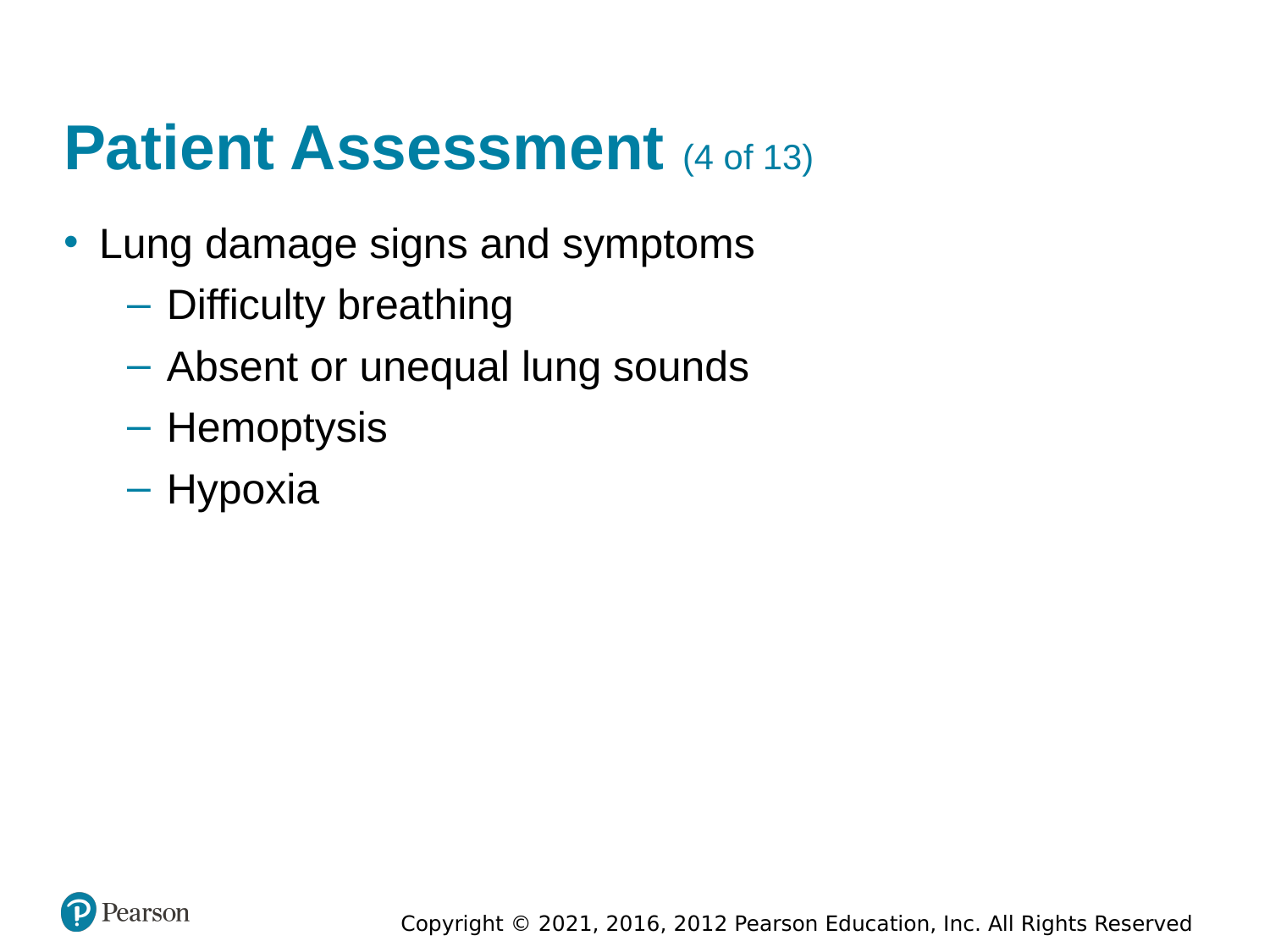

# Patient Assessment (4 of 13)
Lung damage signs and symptoms
Difficulty breathing
Absent or unequal lung sounds
Hemoptysis
Hypoxia